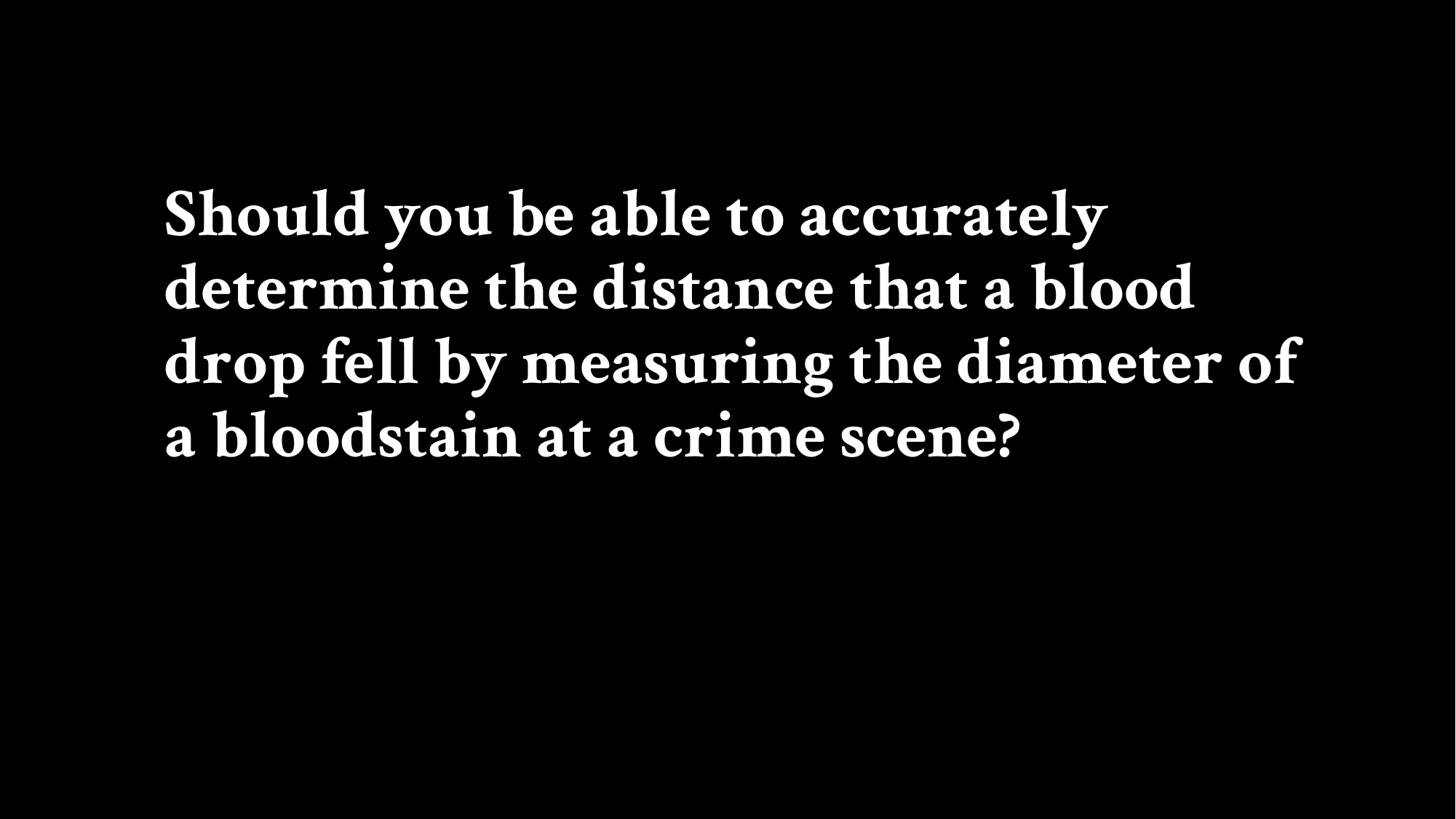

Should you be able to accurately determine the distance that a blood drop fell by measuring the diameter of a bloodstain at a crime scene?